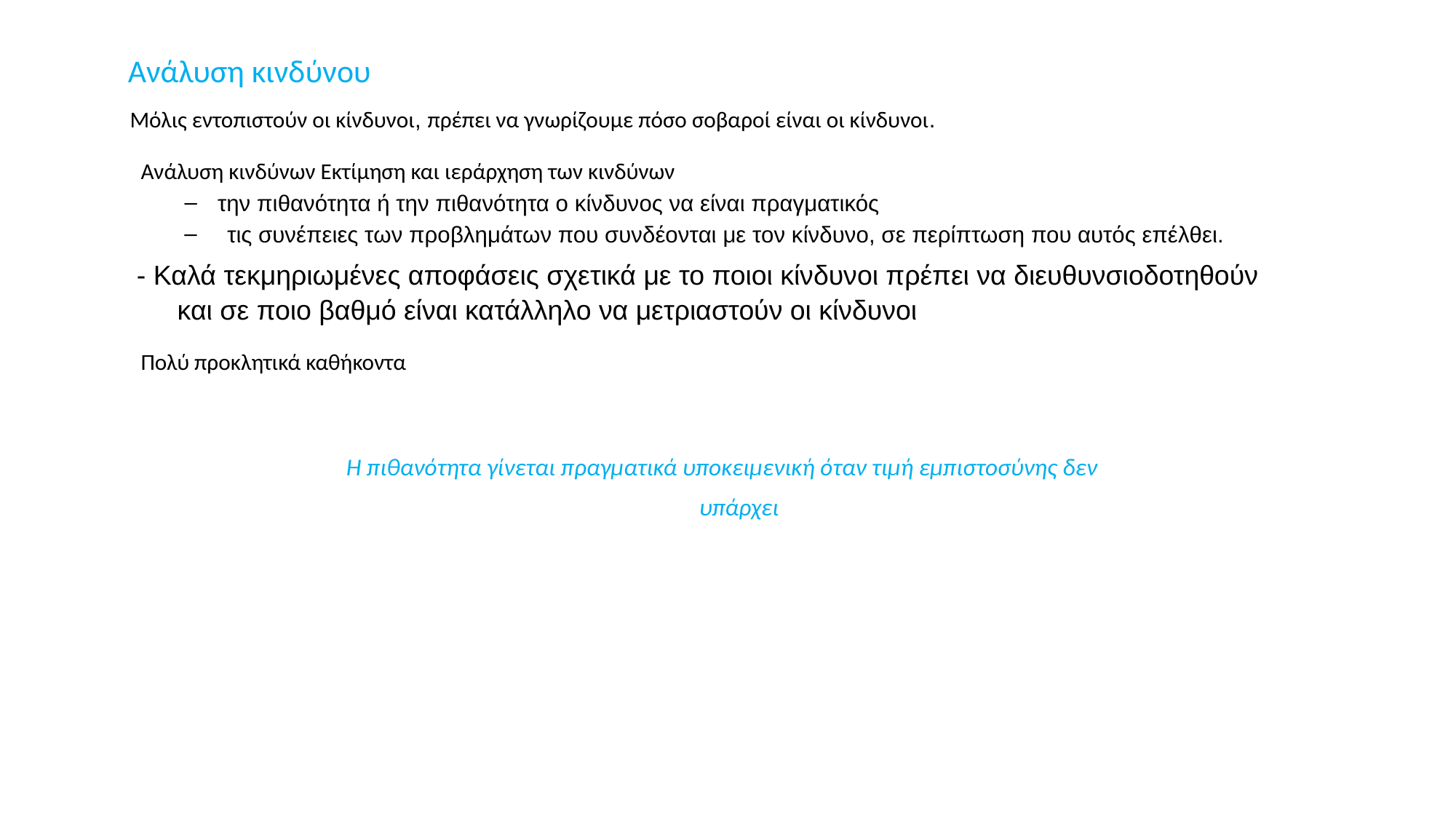

# Ανάλυση κινδύνου
Μόλις εντοπιστούν οι κίνδυνοι, πρέπει να γνωρίζουμε πόσο σοβαροί είναι οι κίνδυνοι.

Ανάλυση κινδύνων Εκτίμηση και ιεράρχηση των κινδύνων
την πιθανότητα ή την πιθανότητα ο κίνδυνος να είναι πραγματικός
τις συνέπειες των προβλημάτων που συνδέονται με τον κίνδυνο, σε περίπτωση που αυτός επέλθει.
- Καλά τεκμηριωμένες αποφάσεις σχετικά με το ποιοι κίνδυνοι πρέπει να διευθυνσιοδοτηθούν  και σε ποιο βαθμό είναι κατάλληλο να μετριαστούν οι κίνδυνοι
Πολύ προκλητικά καθήκοντα

Η πιθανότητα γίνεται πραγματικά υποκειμενική όταν τιμή εμπιστοσύνης δεν
υπάρχει